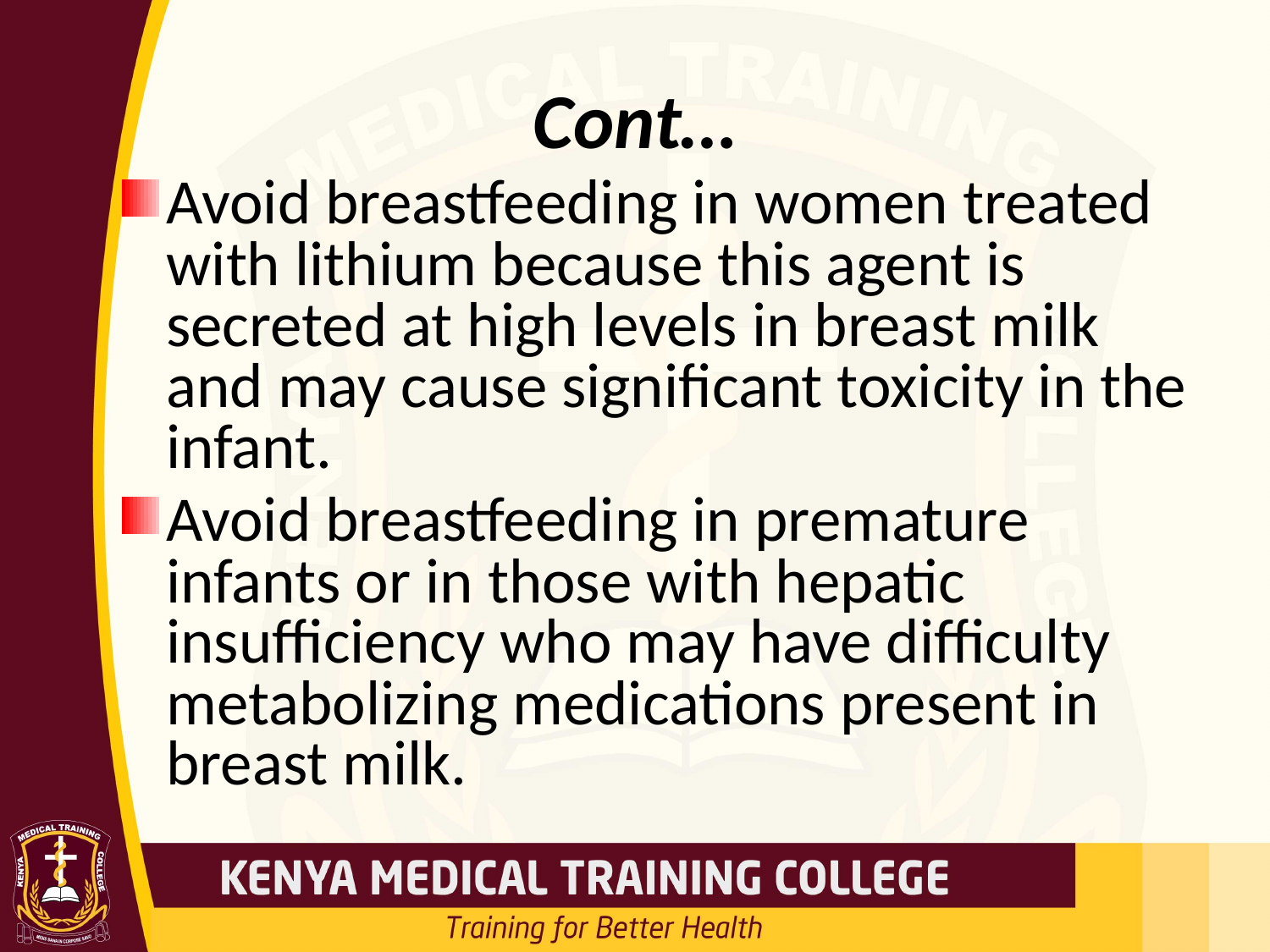

# Cont…
Avoid breastfeeding in women treated with lithium because this agent is secreted at high levels in breast milk and may cause significant toxicity in the infant.
Avoid breastfeeding in premature infants or in those with hepatic insufficiency who may have difficulty metabolizing medications present in breast milk.